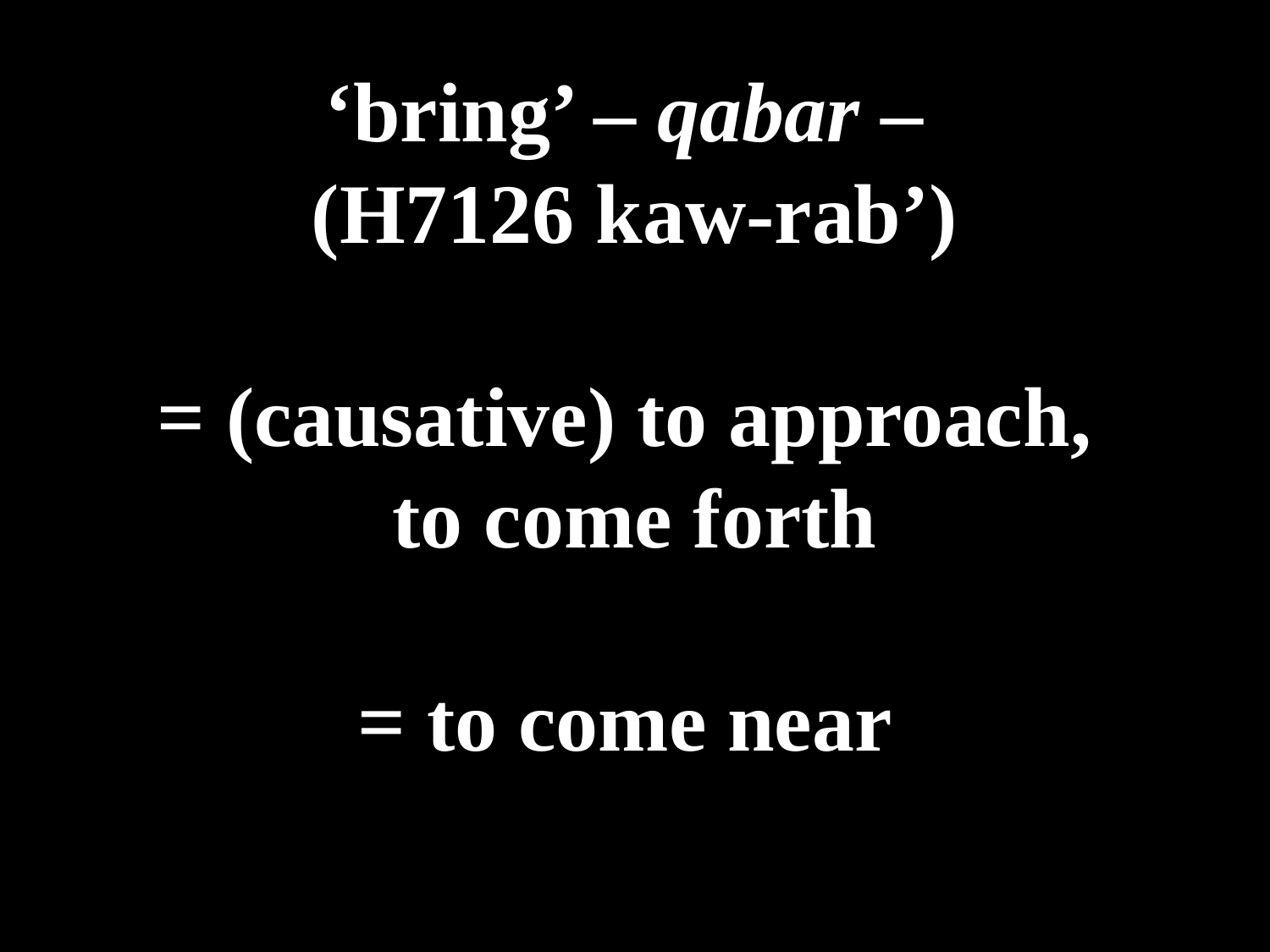

# ‘bring’ – qabar – (H7126 kaw-rab’) = (causative) to approach, to come forth = to come near